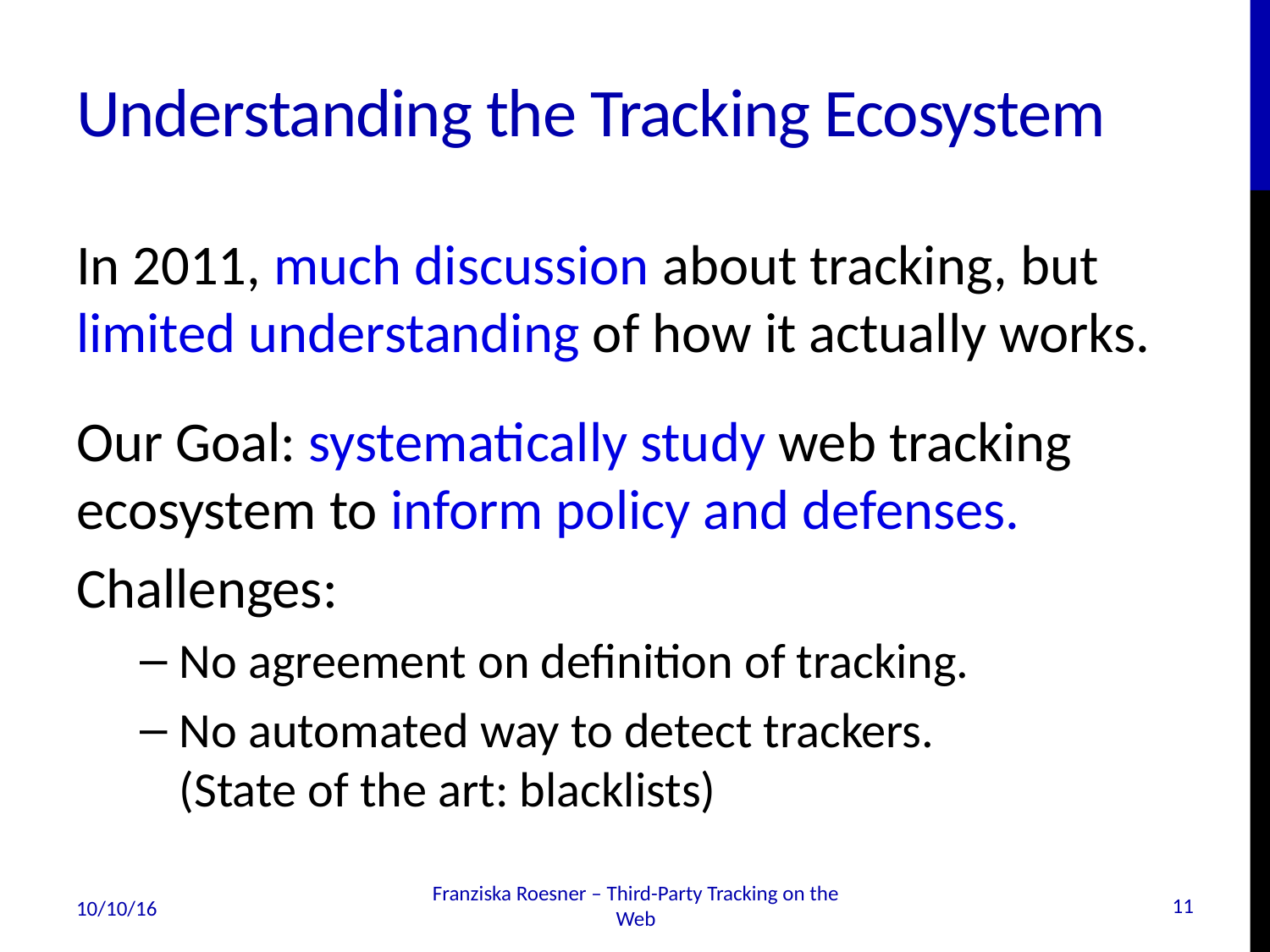

# Understanding the Tracking Ecosystem
In 2011, much discussion about tracking, but limited understanding of how it actually works.

Our Goal: systematically study web tracking ecosystem to inform policy and defenses.
Challenges:
No agreement on definition of tracking.
No automated way to detect trackers.                  (State of the art: blacklists)
10/10/16
Franziska Roesner – Third-Party Tracking on the Web
11